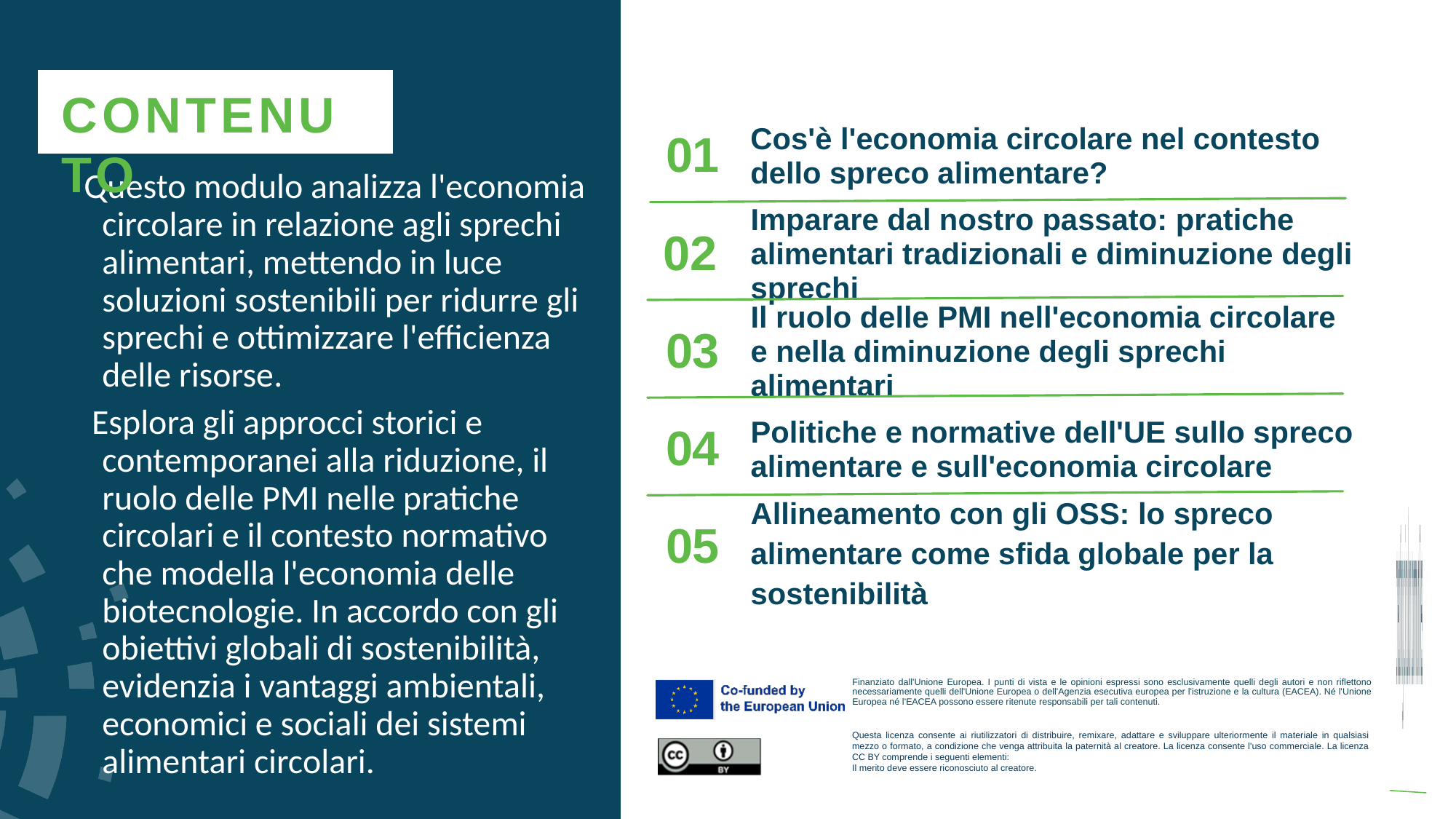

CONTENUTO

Cos'è l'economia circolare nel contesto dello spreco alimentare?

01

Questo modulo analizza l'economia circolare in relazione agli sprechi alimentari, mettendo in luce soluzioni sostenibili per ridurre gli sprechi e ottimizzare l'efficienza delle risorse.
 Esplora gli approcci storici e contemporanei alla riduzione, il ruolo delle PMI nelle pratiche circolari e il contesto normativo che modella l'economia delle biotecnologie. In accordo con gli obiettivi globali di sostenibilità, evidenzia i vantaggi ambientali, economici e sociali dei sistemi alimentari circolari.

Imparare dal nostro passato: pratiche alimentari tradizionali e diminuzione degli sprechi

02

Il ruolo delle PMI nell'economia circolare e nella diminuzione degli sprechi alimentari

03

Politiche e normative dell'UE sullo spreco alimentare e sull'economia circolare

04

05

Allineamento con gli OSS: lo spreco alimentare come sfida globale per la sostenibilità

Finanziato dall'Unione Europea. I punti di vista e le opinioni espressi sono esclusivamente quelli degli autori e non riflettono necessariamente quelli dell'Unione Europea o dell'Agenzia esecutiva europea per l'istruzione e la cultura (EACEA). Né l'Unione Europea né l'EACEA possono essere ritenute responsabili per tali contenuti.

Questa licenza consente ai riutilizzatori di distribuire, remixare, adattare e sviluppare ulteriormente il materiale in qualsiasi mezzo o formato, a condizione che venga attribuita la paternità al creatore. La licenza consente l'uso commerciale. La licenza CC BY comprende i seguenti elementi:
Il merito deve essere riconosciuto al creatore.